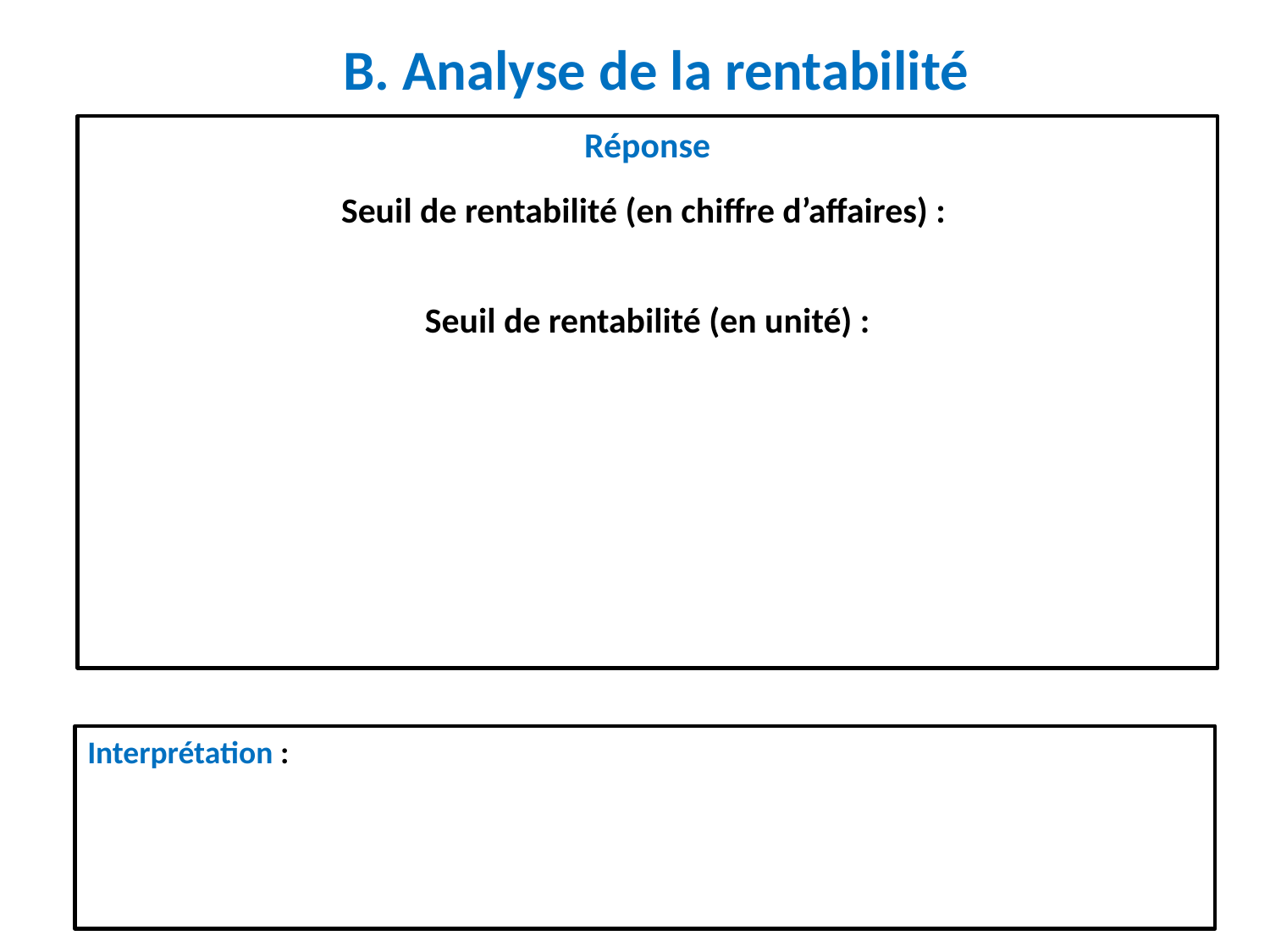

B. Analyse de la rentabilité
Réponse

Seuil de rentabilité (en chiffre d’affaires) :

Seuil de rentabilité (en unité) :

Réponse :

Seuil de rentabilité (en chiffre d’affaires) :
35.000 / 0,12566 = 278.529 €

Seuil de rentabilité (en unité)
35.000 / 26,39 = 1.326 cochons

Avec : taux de marge sur coûts variables unitaire (par cochon):
150 (kg) * 1,40 (€/kg) * 0,12566 = 26,39 € de MCV / cochon
Interprétation :